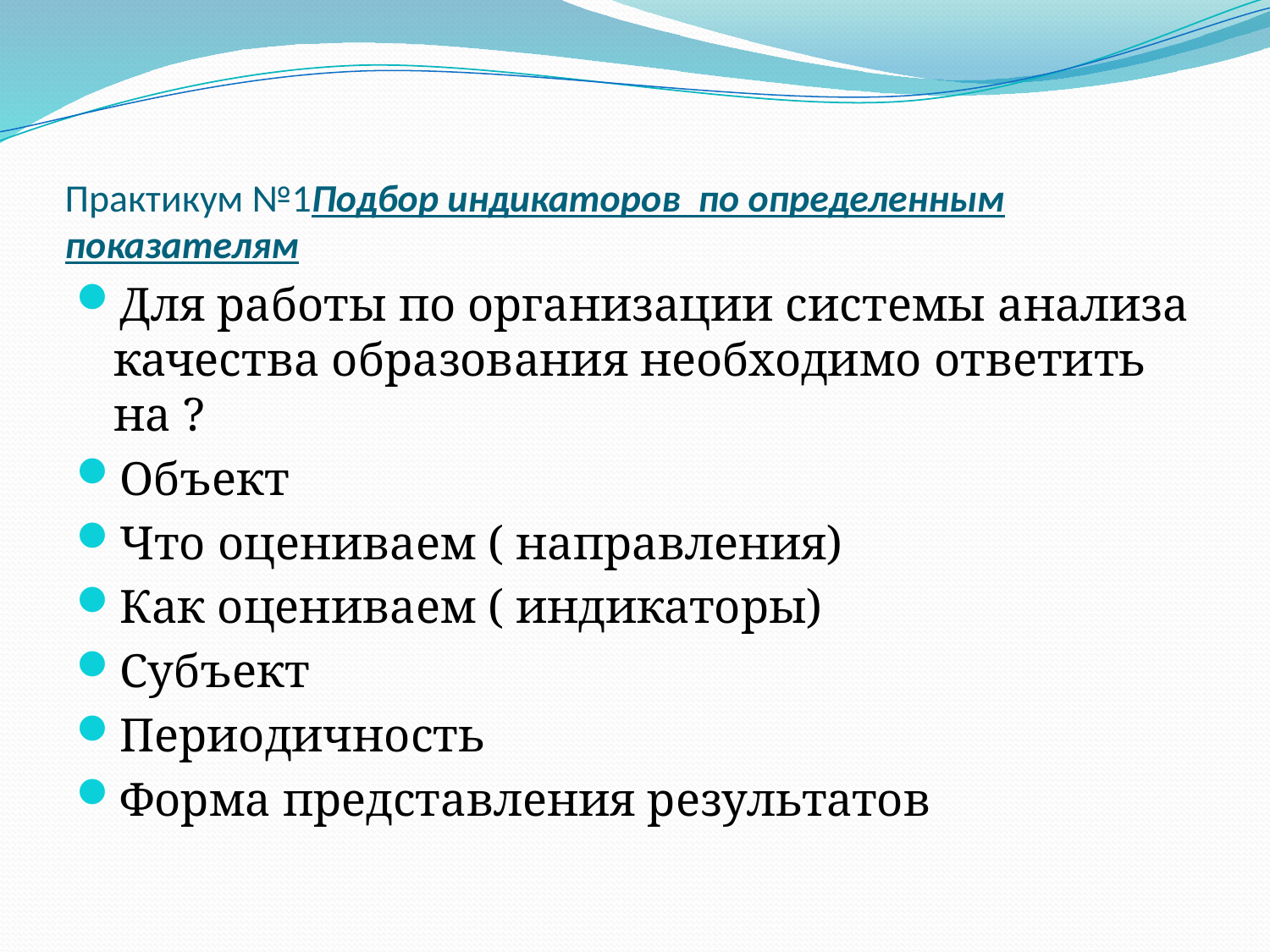

# Практикум №1Подбор индикаторов  по определенным показателям
Для работы по организации системы анализа качества образования необходимо ответить на ?
Объект
Что оцениваем ( направления)
Как оцениваем ( индикаторы)
Субъект
Периодичность
Форма представления результатов